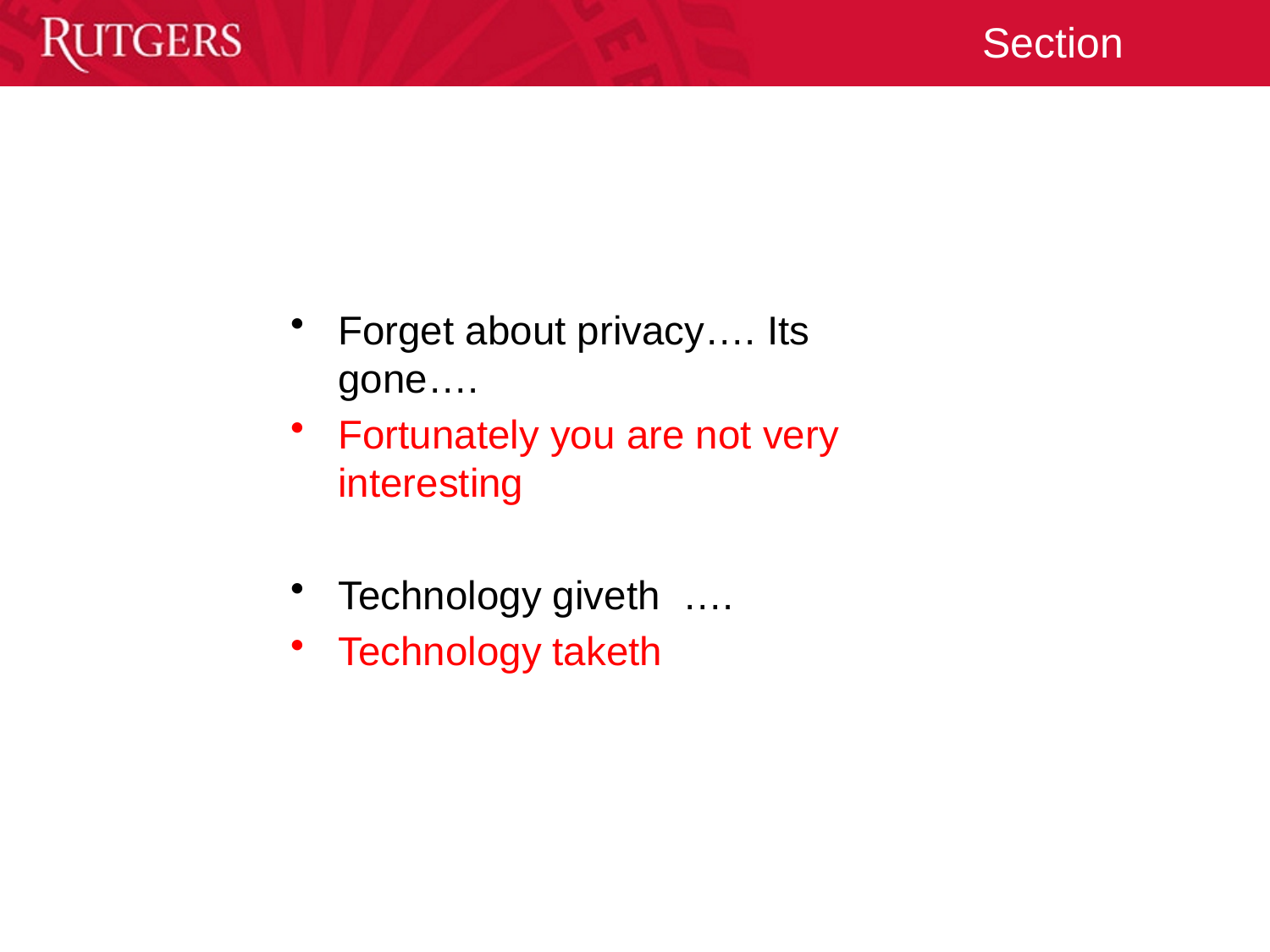

Forget about privacy…. Its gone….
Fortunately you are not very interesting

Technology giveth  ….
Technology taketh